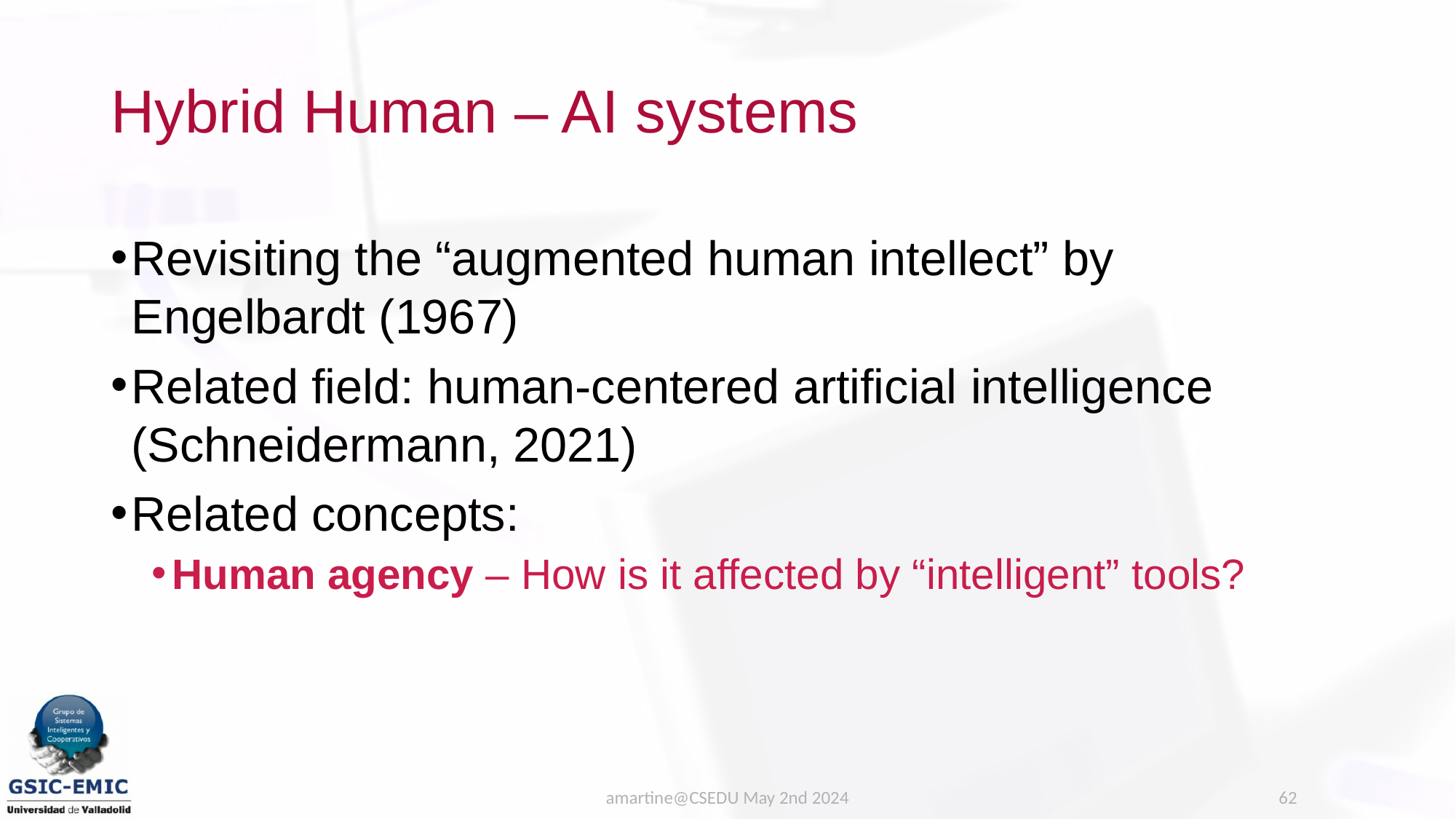

# Hybrid Human – AI systems
Revisiting the “augmented human intellect” by Engelbardt (1967)
Related field: human-centered artificial intelligence (Schneidermann, 2021)
Related concepts:
Human agency – How is it affected by “intelligent” tools?

amartine@CSEDU May 2nd 2024
62